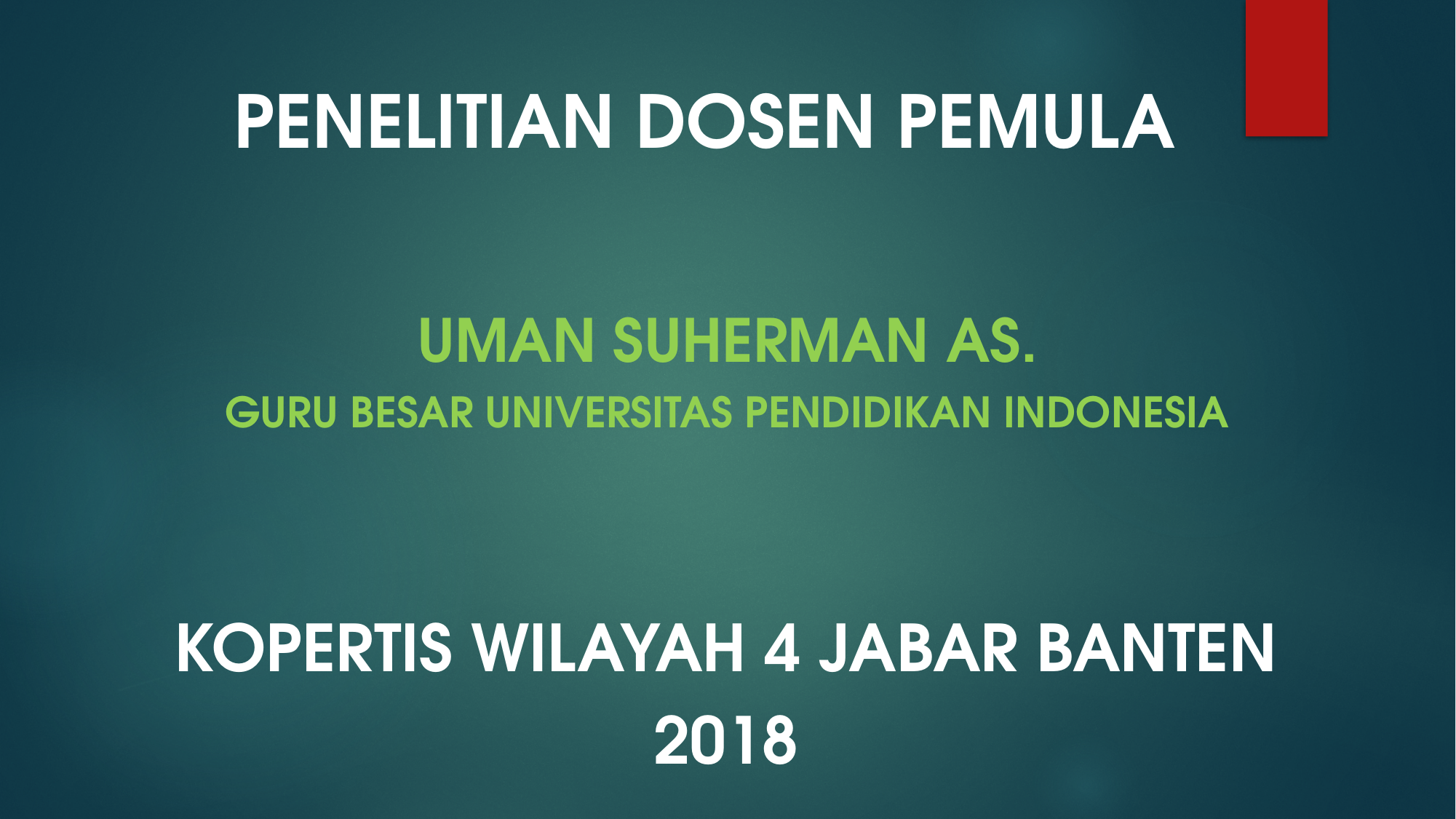

# PENELITIAN DOSEN PEMULA
UMAN SUHERMAN AS.
Guru besar universitas pendidikan indonesia
KOPERTIS WILAYAH 4 JABAR BANTEN
2018